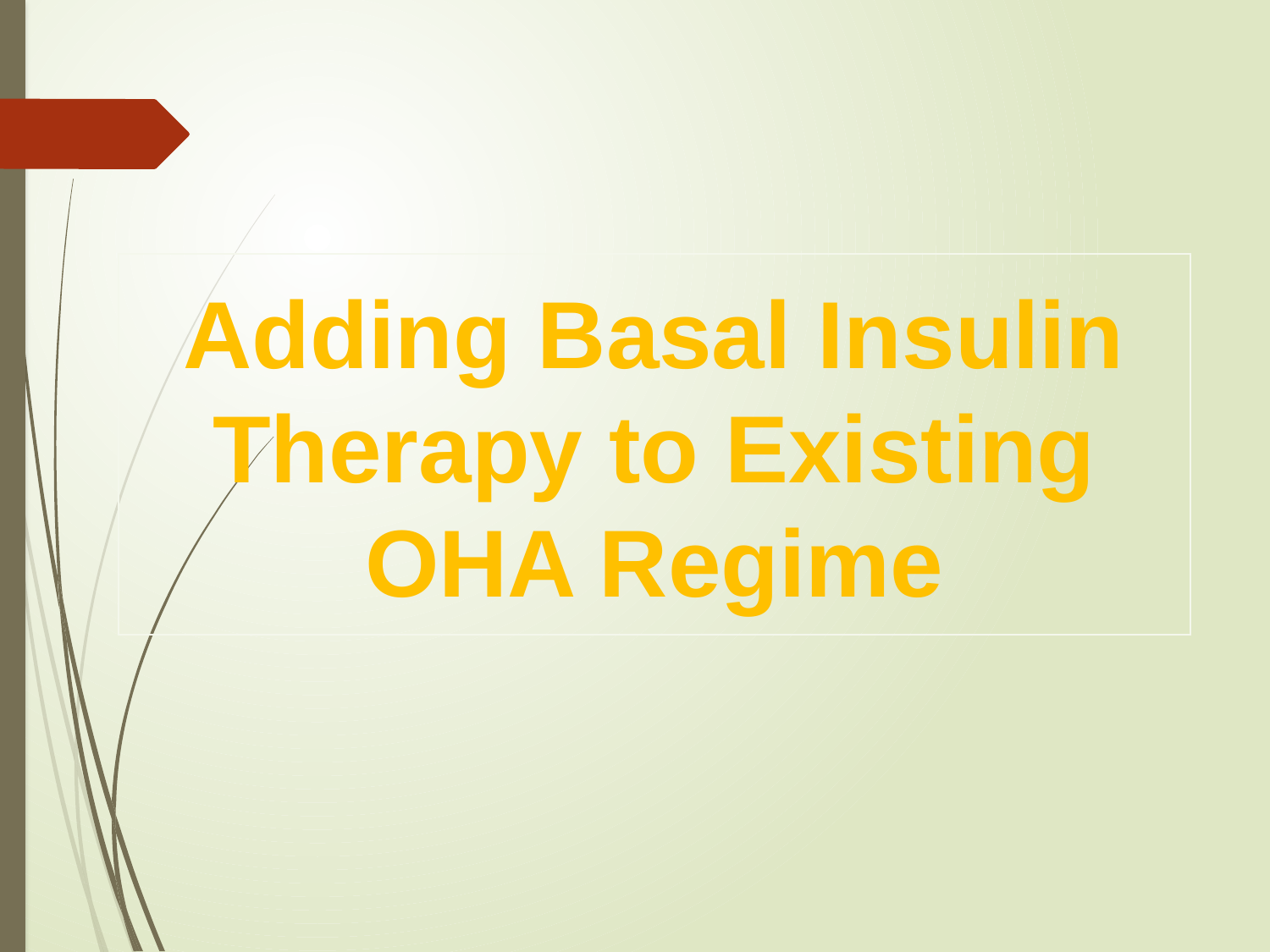

Adding Basal Insulin Therapy to Existing OHA Regime